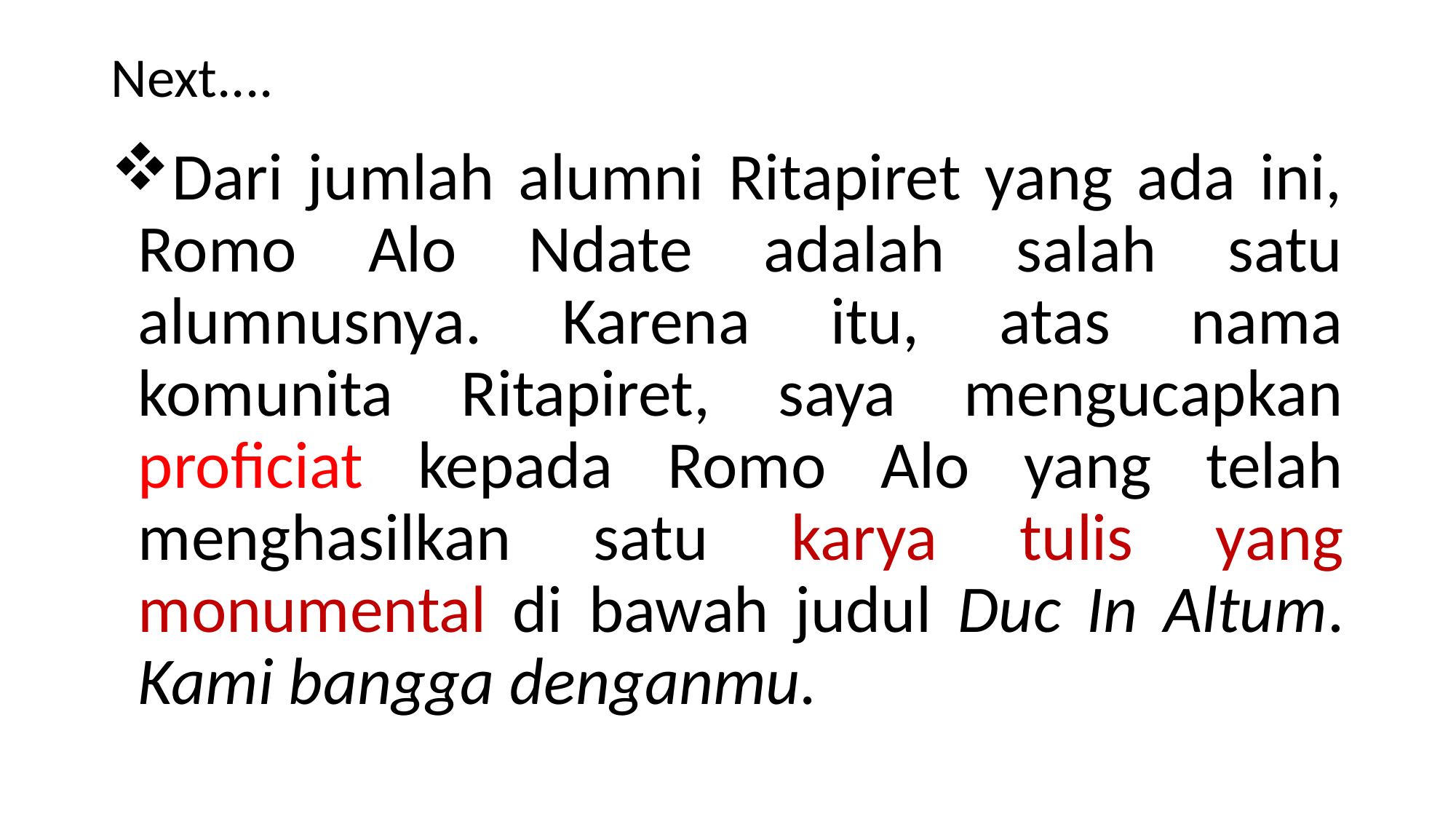

# Next....
Dari jumlah alumni Ritapiret yang ada ini, Romo Alo Ndate adalah salah satu alumnusnya. Karena itu, atas nama komunita Ritapiret, saya mengucapkan proficiat kepada Romo Alo yang telah menghasilkan satu karya tulis yang monumental di bawah judul Duc In Altum. Kami bangga denganmu.